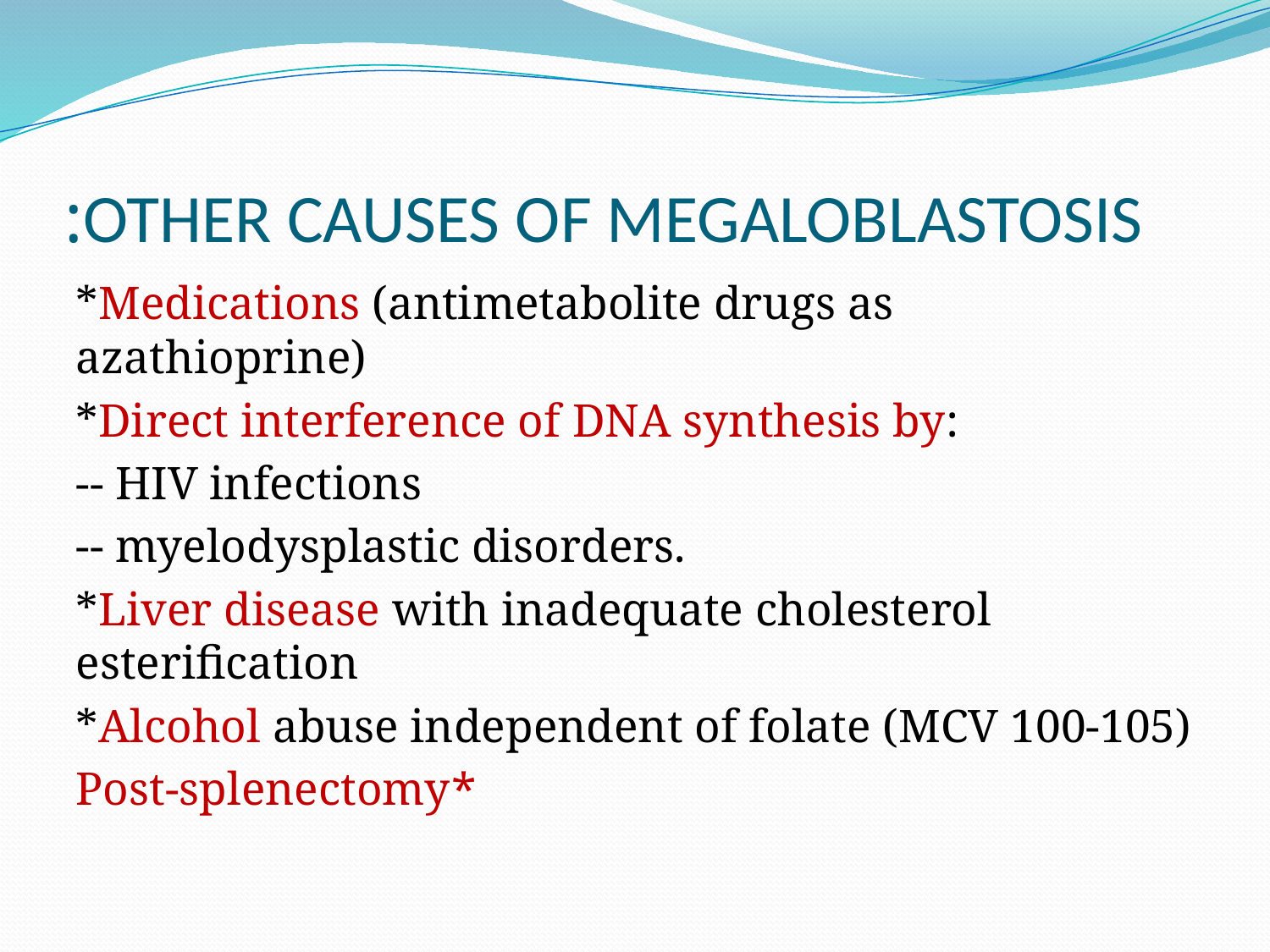

# OTHER CAUSES OF MEGALOBLASTOSIS:
*Medications (antimetabolite drugs as azathioprine)
*Direct interference of DNA synthesis by:
-- HIV infections
-- myelodysplastic disorders.
*Liver disease with inadequate cholesterol esterification
*Alcohol abuse independent of folate (MCV 100-105)
*Post-splenectomy